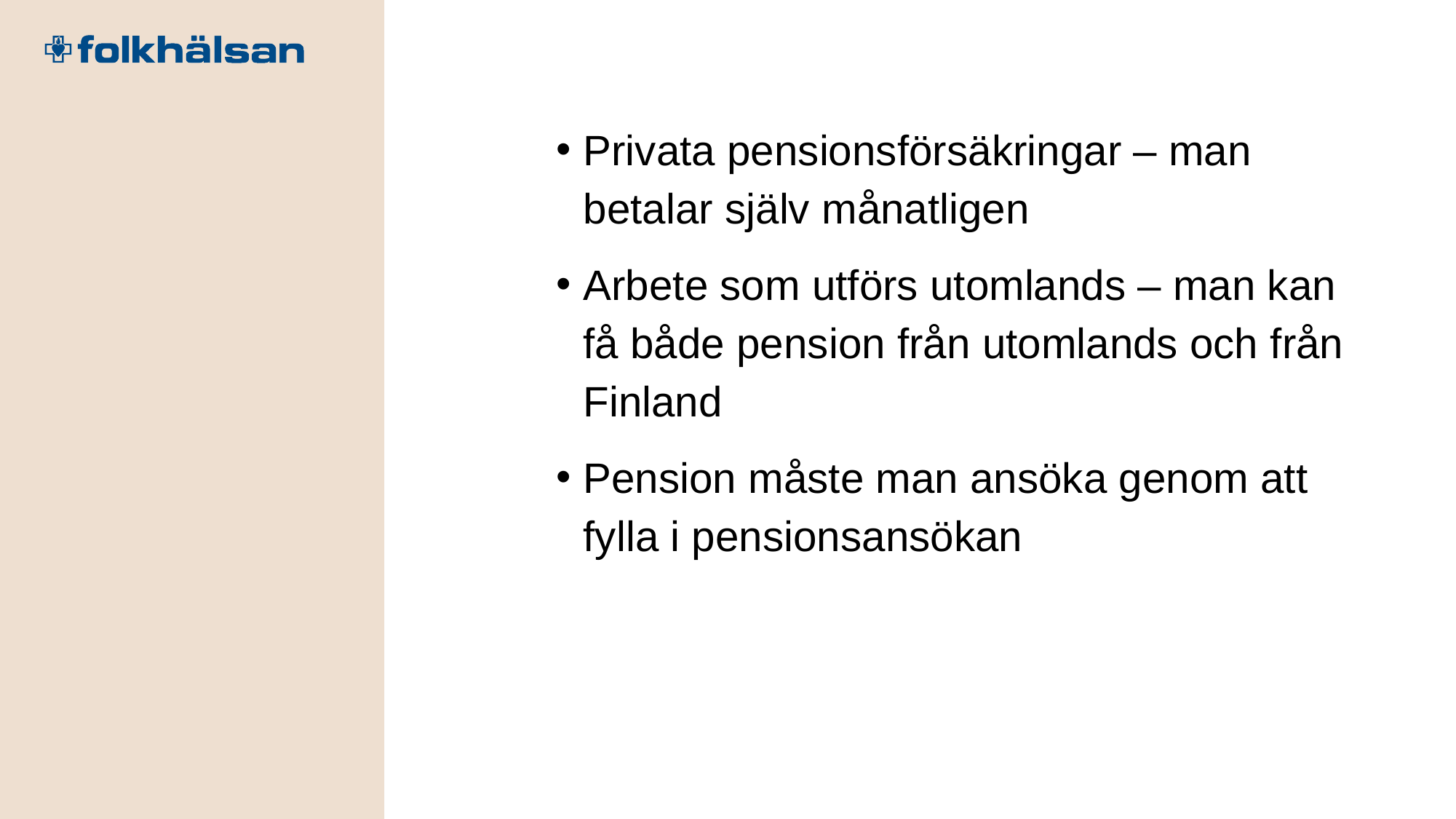

Privata pensionsförsäkringar – man betalar själv månatligen
Arbete som utförs utomlands – man kan få både pension från utomlands och från Finland
Pension måste man ansöka genom att fylla i pensionsansökan